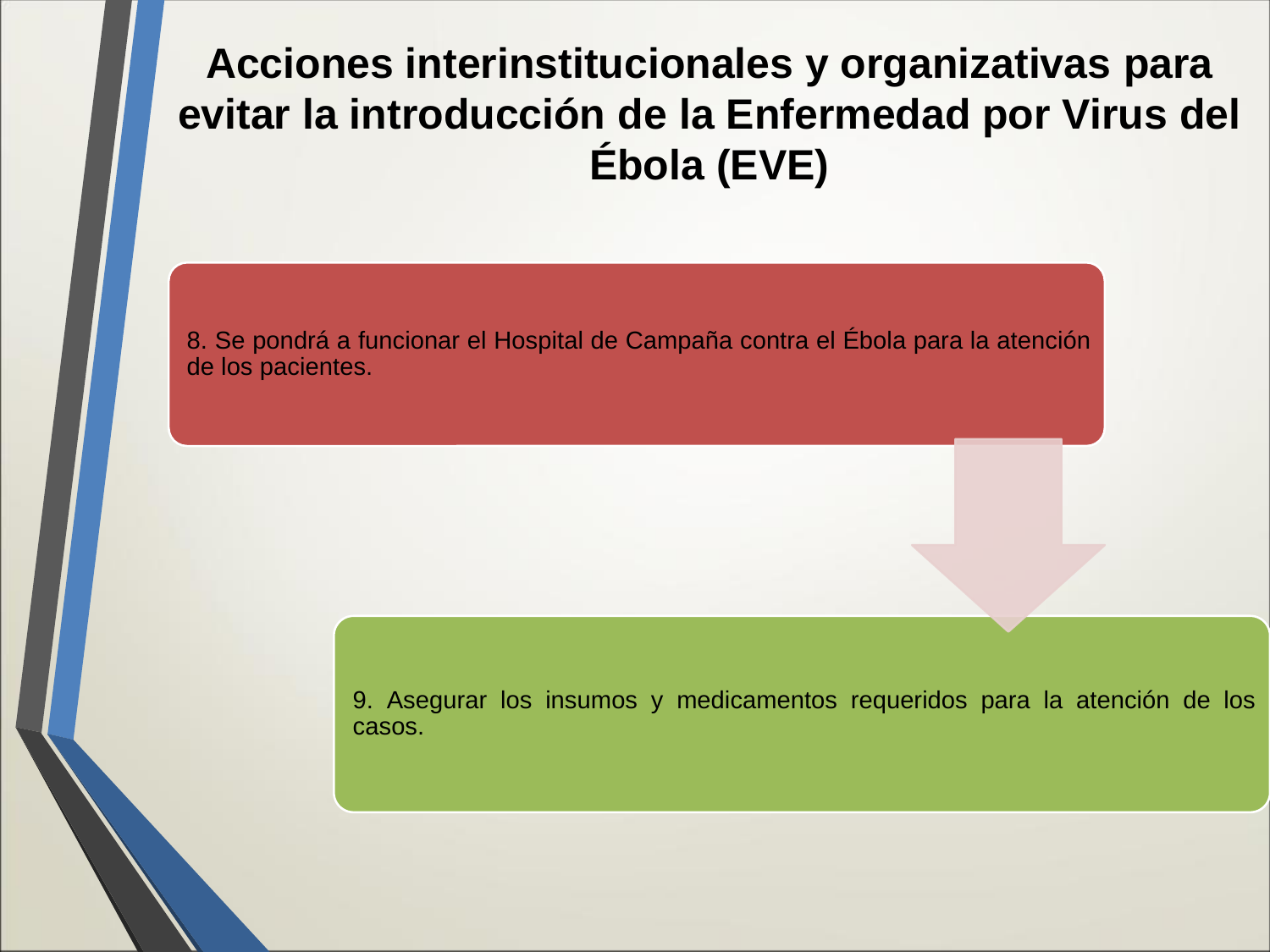

Acciones interinstitucionales y organizativas para evitar la introducción de la Enfermedad por Virus del Ébola (EVE)

8. Se pondrá a funcionar el Hospital de Campaña contra el Ébola para la atención de los pacientes.
9. Asegurar los insumos y medicamentos requeridos para la atención de los casos.